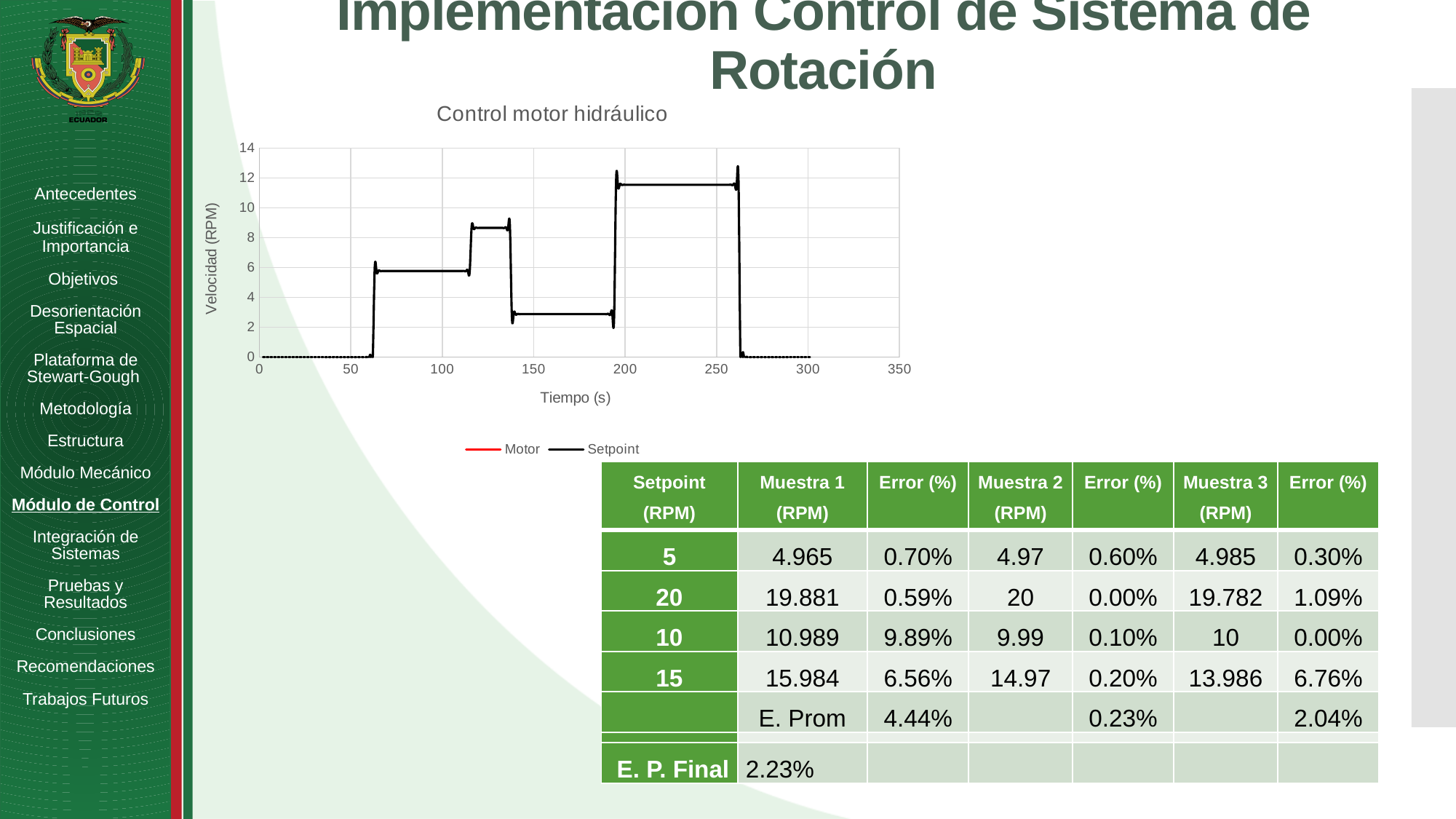

# Implementación Control de Sistema de Rotación

### Chart: Control motor hidráulico

| Category |  |  |
|---|---|---|
Antecedentes
Justificación e Importancia
Objetivos
Desorientación Espacial
Plataforma de Stewart-Gough
Metodología
Estructura
Módulo Mecánico
Módulo de Control
Integración de Sistemas
Pruebas y Resultados
Conclusiones
Recomendaciones
Trabajos Futuros

| Setpoint (RPM) | Muestra 1 (RPM) | Error (%) | Muestra 2 (RPM) | Error (%) | Muestra 3 (RPM) | Error (%) |
| --- | --- | --- | --- | --- | --- | --- |
| 5 | 4.965 | 0.70% | 4.97 | 0.60% | 4.985 | 0.30% |
| 20 | 19.881 | 0.59% | 20 | 0.00% | 19.782 | 1.09% |
| 10 | 10.989 | 9.89% | 9.99 | 0.10% | 10 | 0.00% |
| 15 | 15.984 | 6.56% | 14.97 | 0.20% | 13.986 | 6.76% |
|  | E. Prom | 4.44% |  | 0.23% |  | 2.04% |
|  |  |  |  |  |  |  |
| E. P. Final | 2.23% |  |  |  |  |  |